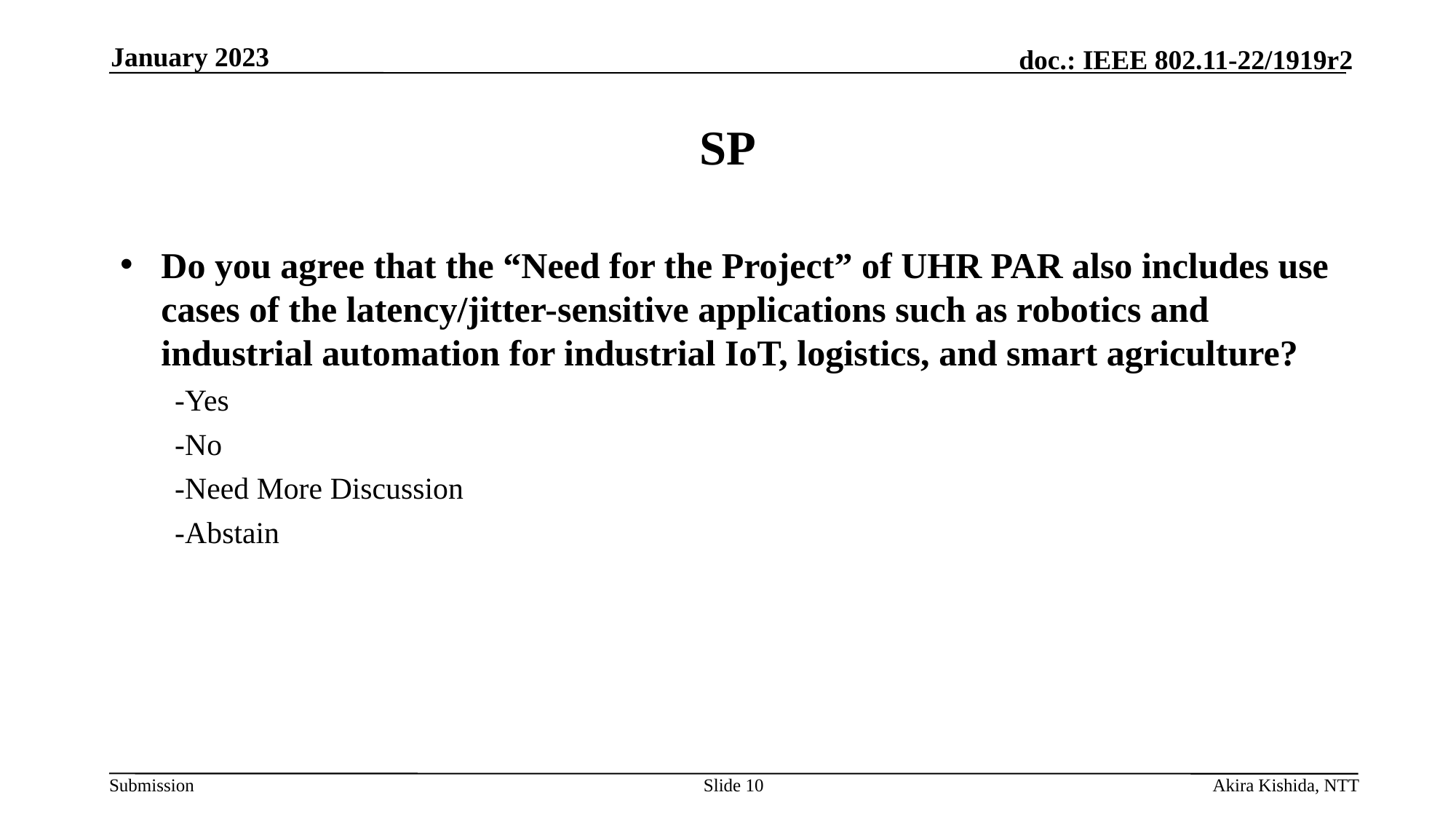

January 2023
# SP
Do you agree that the “Need for the Project” of UHR PAR also includes use cases of the latency/jitter-sensitive applications such as robotics and industrial automation for industrial IoT, logistics, and smart agriculture?
-Yes
-No
-Need More Discussion
-Abstain
Slide 10
Akira Kishida, NTT